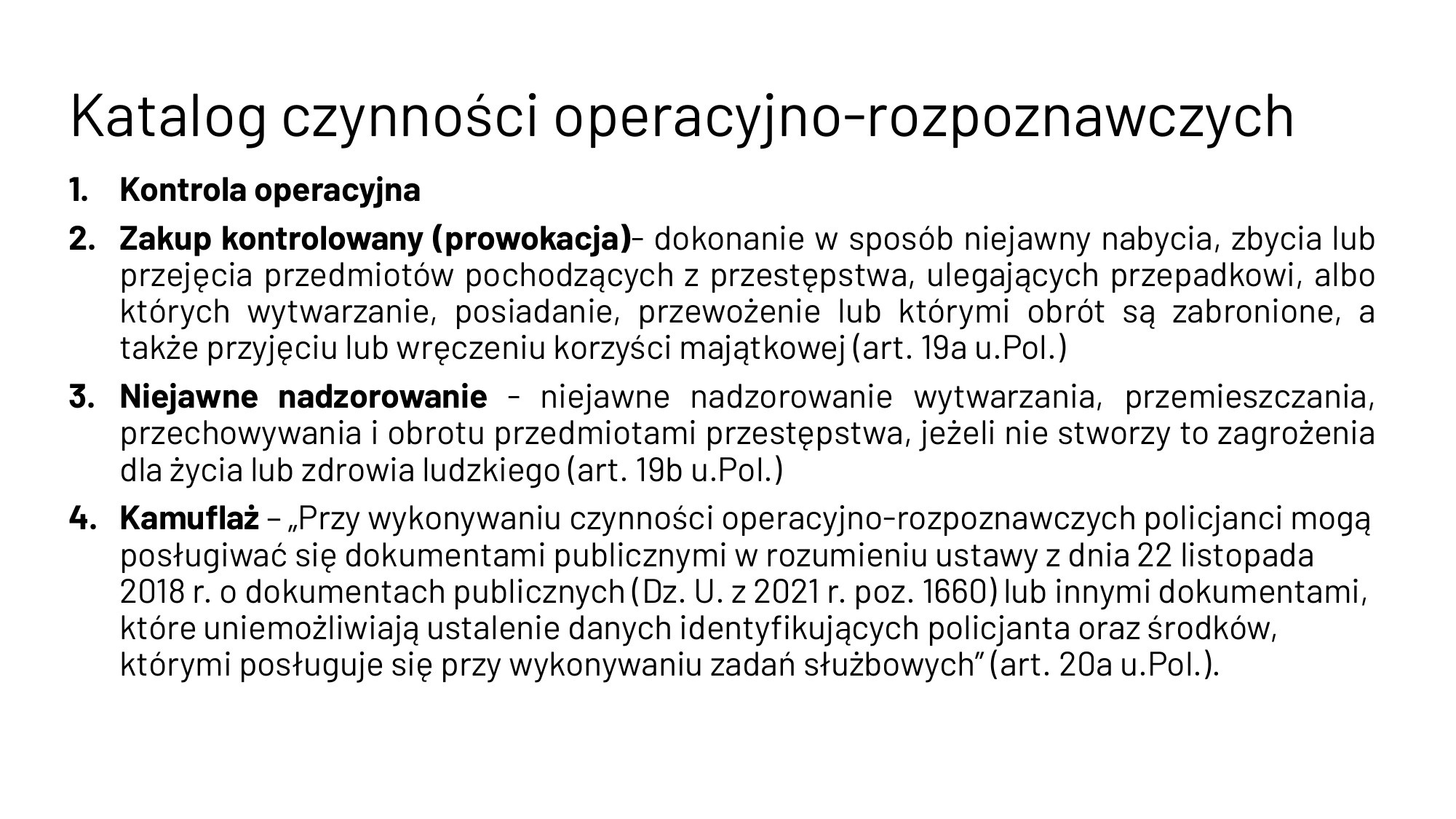

# Katalog czynności operacyjno-rozpoznawczych
Kontrola operacyjna
Zakup kontrolowany (prowokacja)- dokonanie w sposób niejawny nabycia, zbycia lub przejęcia przedmiotów pochodzących z przestępstwa, ulegających przepadkowi, albo których wytwarzanie, posiadanie, przewożenie lub którymi obrót są zabronione, a także przyjęciu lub wręczeniu korzyści majątkowej (art. 19a u.Pol.)
Niejawne nadzorowanie - niejawne nadzorowanie wytwarzania, przemieszczania, przechowywania i obrotu przedmiotami przestępstwa, jeżeli nie stworzy to zagrożenia dla życia lub zdrowia ludzkiego (art. 19b u.Pol.)
Kamuflaż – „Przy wykonywaniu czynności operacyjno-rozpoznawczych policjanci mogą posługiwać się dokumentami publicznymi w rozumieniu ustawy z dnia 22 listopada 2018 r. o dokumentach publicznych (Dz. U. z 2021 r. poz. 1660) lub innymi dokumentami, które uniemożliwiają ustalenie danych identyfikujących policjanta oraz środków, którymi posługuje się przy wykonywaniu zadań służbowych” (art. 20a u.Pol.).